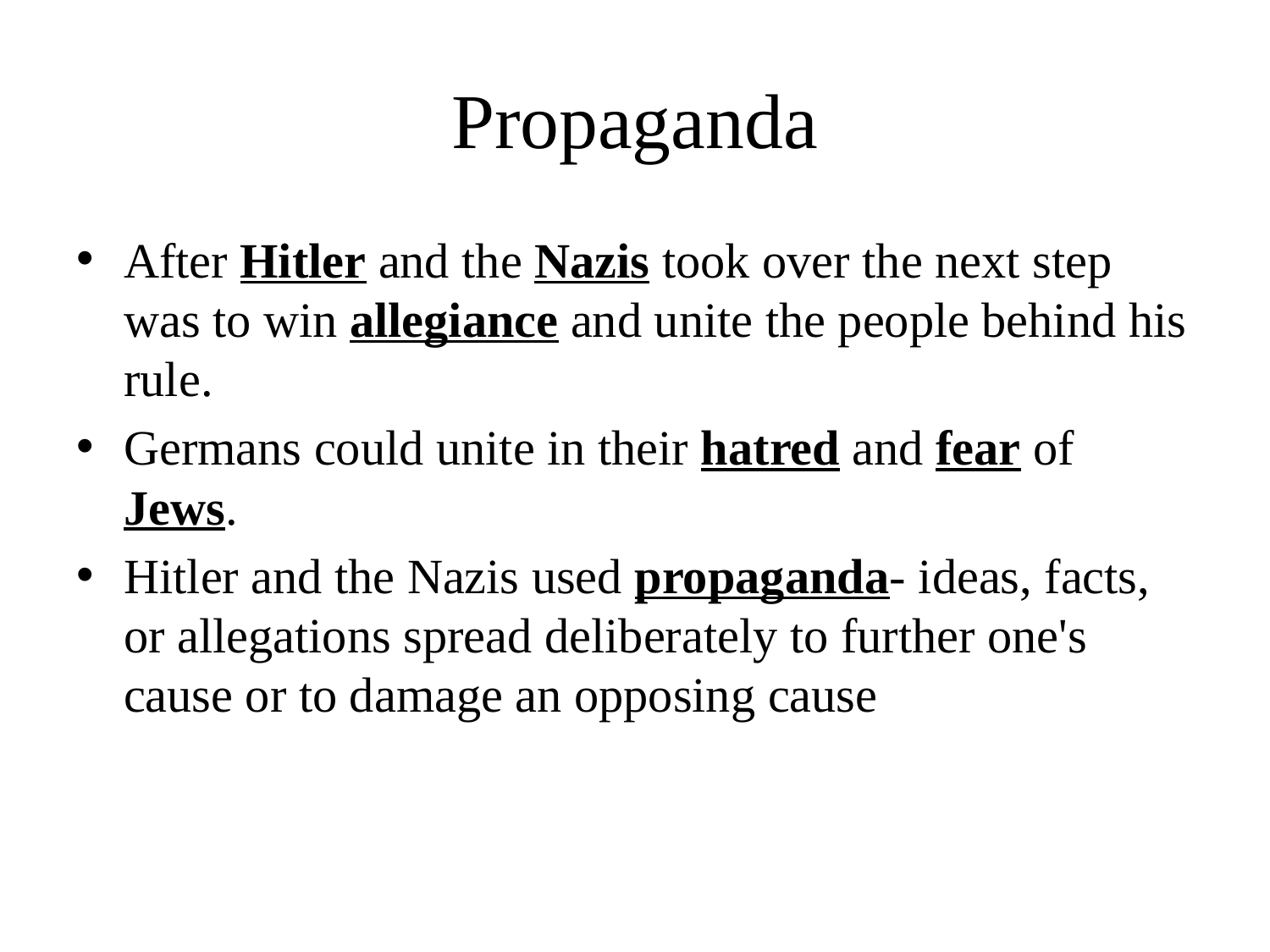

# Propaganda
After Hitler and the Nazis took over the next step was to win allegiance and unite the people behind his rule.
Germans could unite in their hatred and fear of Jews.
Hitler and the Nazis used propaganda- ideas, facts, or allegations spread deliberately to further one's cause or to damage an opposing cause